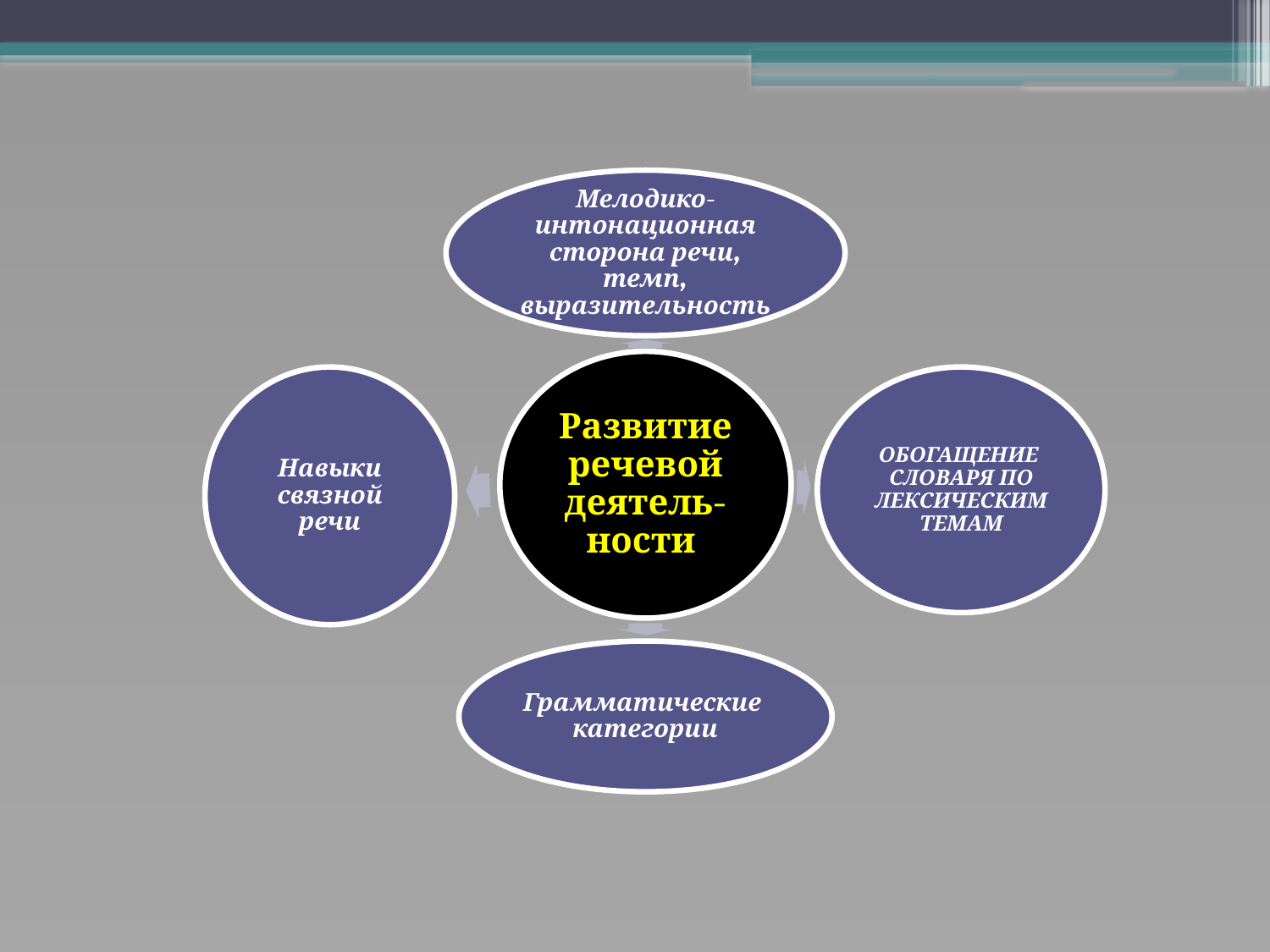

Развитие речевой деятель-ности

Мелодико-интонационная сторона речи, темп, выразительность

ОБОГАЩЕНИЕ  СЛОВАРЯ ПО ЛЕКСИЧЕСКИМ ТЕМАМ

Грамматические  категории

Навыки связной речи